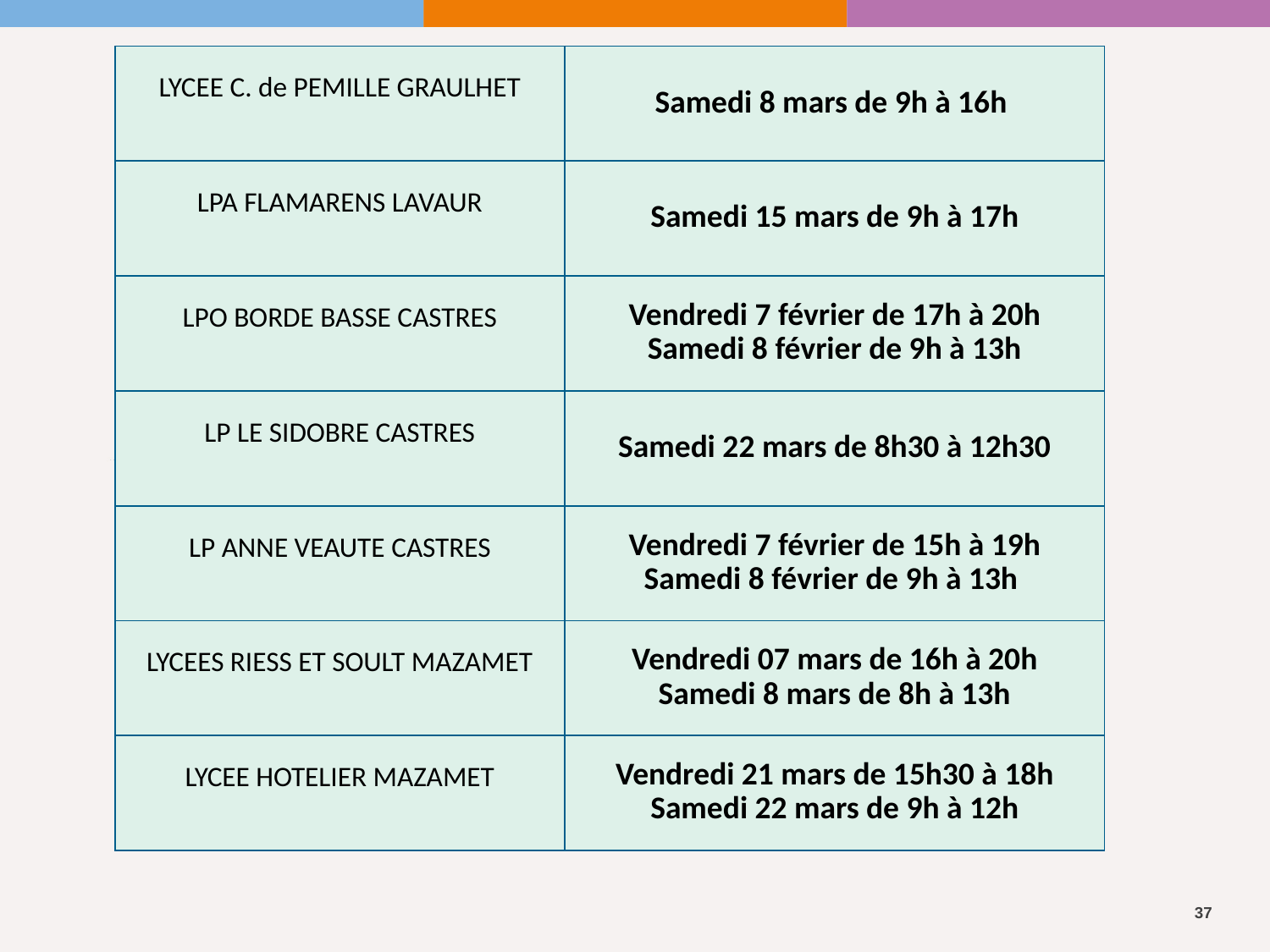

| LYCEE C. de PEMILLE GRAULHET | Samedi 8 mars de 9h à 16h |
| --- | --- |
| LPA FLAMARENS LAVAUR | Samedi 15 mars de 9h à 17h |
| LPO BORDE BASSE CASTRES | Vendredi 7 février de 17h à 20h Samedi 8 février de 9h à 13h |
| LP LE SIDOBRE CASTRES | Samedi 22 mars de 8h30 à 12h30 |
| LP ANNE VEAUTE CASTRES | Vendredi 7 février de 15h à 19h Samedi 8 février de 9h à 13h |
| LYCEES RIESS ET SOULT MAZAMET | Vendredi 07 mars de 16h à 20h Samedi 8 mars de 8h à 13h |
| LYCEE HOTELIER MAZAMET | Vendredi 21 mars de 15h30 à 18h Samedi 22 mars de 9h à 12h |
37